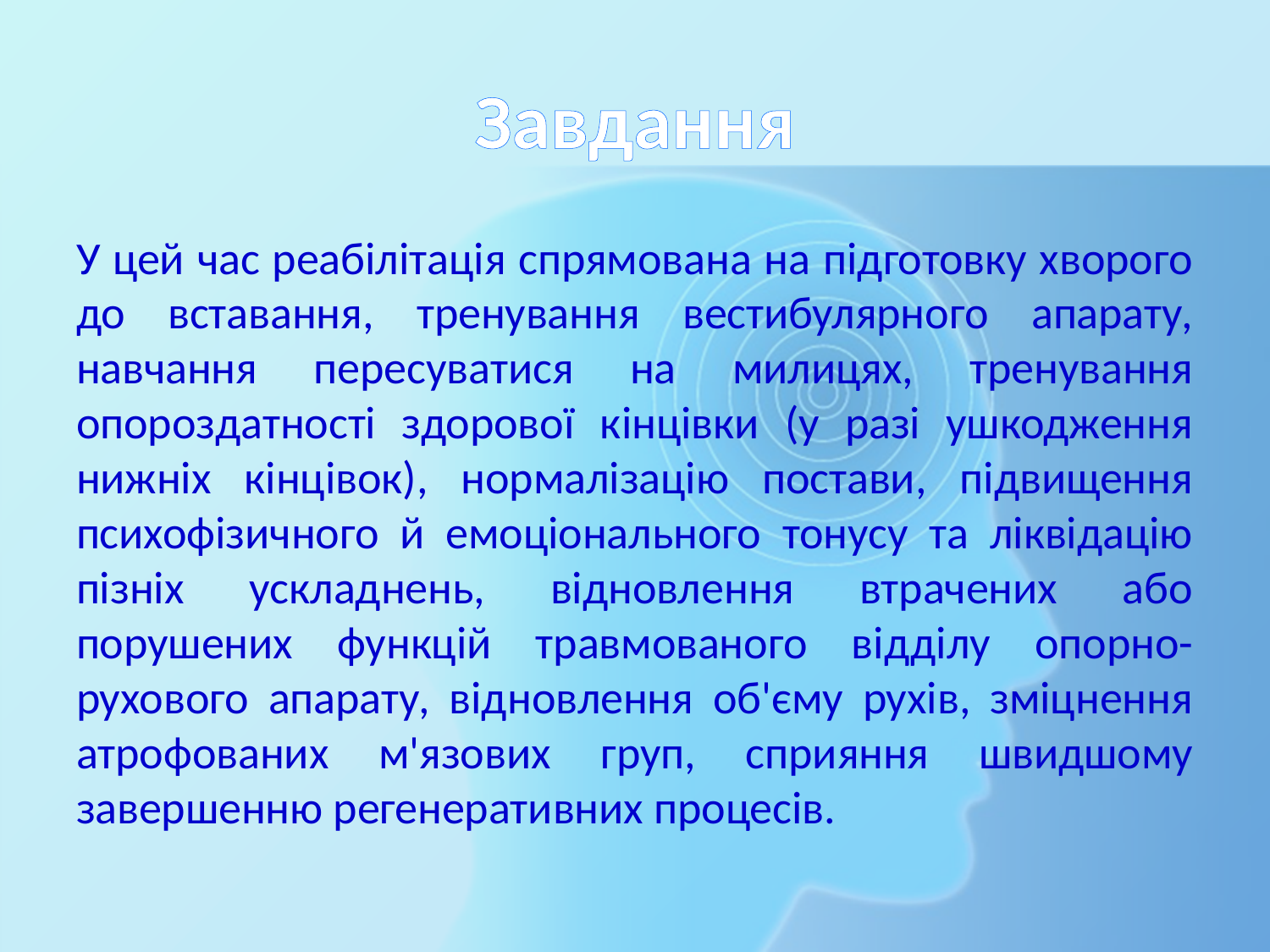

# Завдання
У цей час реабілітація спрямована на підготовку хворого до вставання, тренування вестибулярного апарату, навчання пересуватися на милицях, тренування опороздатності здорової кінцівки (у разі ушкодження нижніх кінцівок), нормалізацію постави, підвищення психофізичного й емоціонального тонусу та ліквідацію пізніх ускладнень, відновлення втрачених або порушених функцій травмованого відділу опорно- рухового апарату, відновлення об'єму рухів, зміцнення атрофованих м'язових груп, сприяння швидшому завершенню регенеративних процесів.